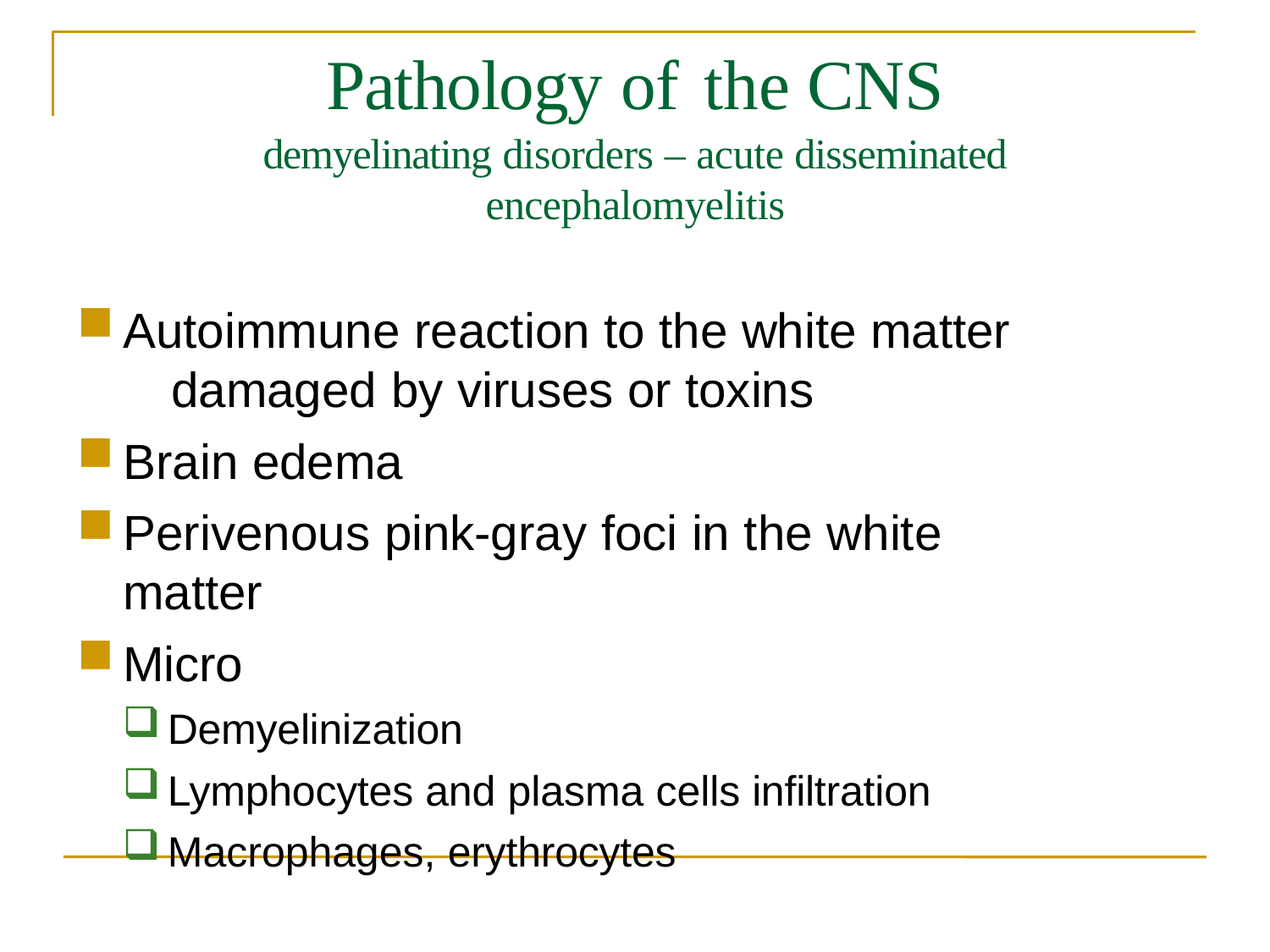

# Pathology of	the CNS
demyelinating disorders – acute disseminated encephalomyelitis
Autoimmune reaction to the white matter 	damaged by viruses or toxins
Brain edema
Perivenous pink-gray foci in the white matter
Micro
Demyelinization
Lymphocytes and plasma cells infiltration
Macrophages, erythrocytes